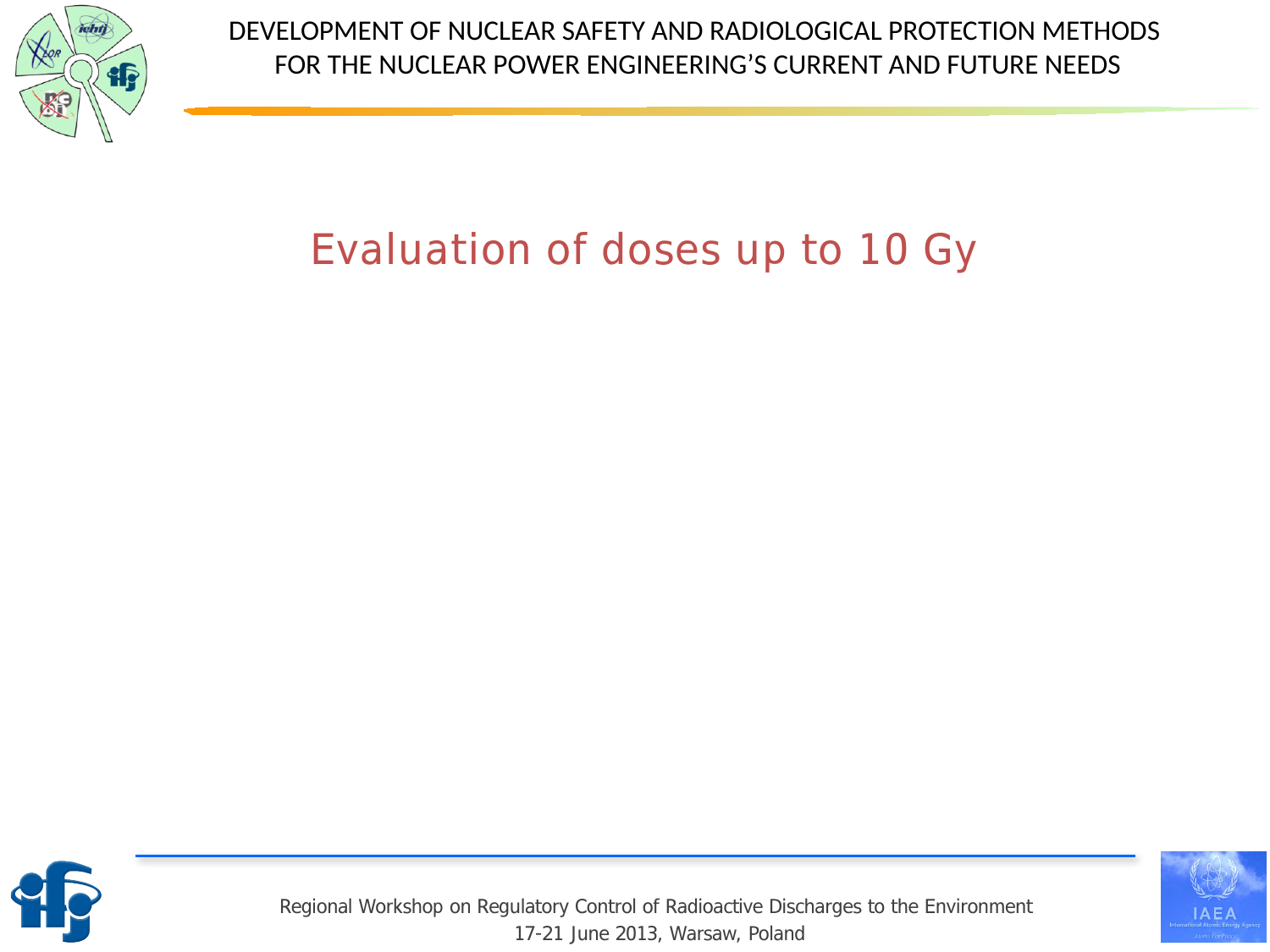

Evaluation of doses up to 10 Gy